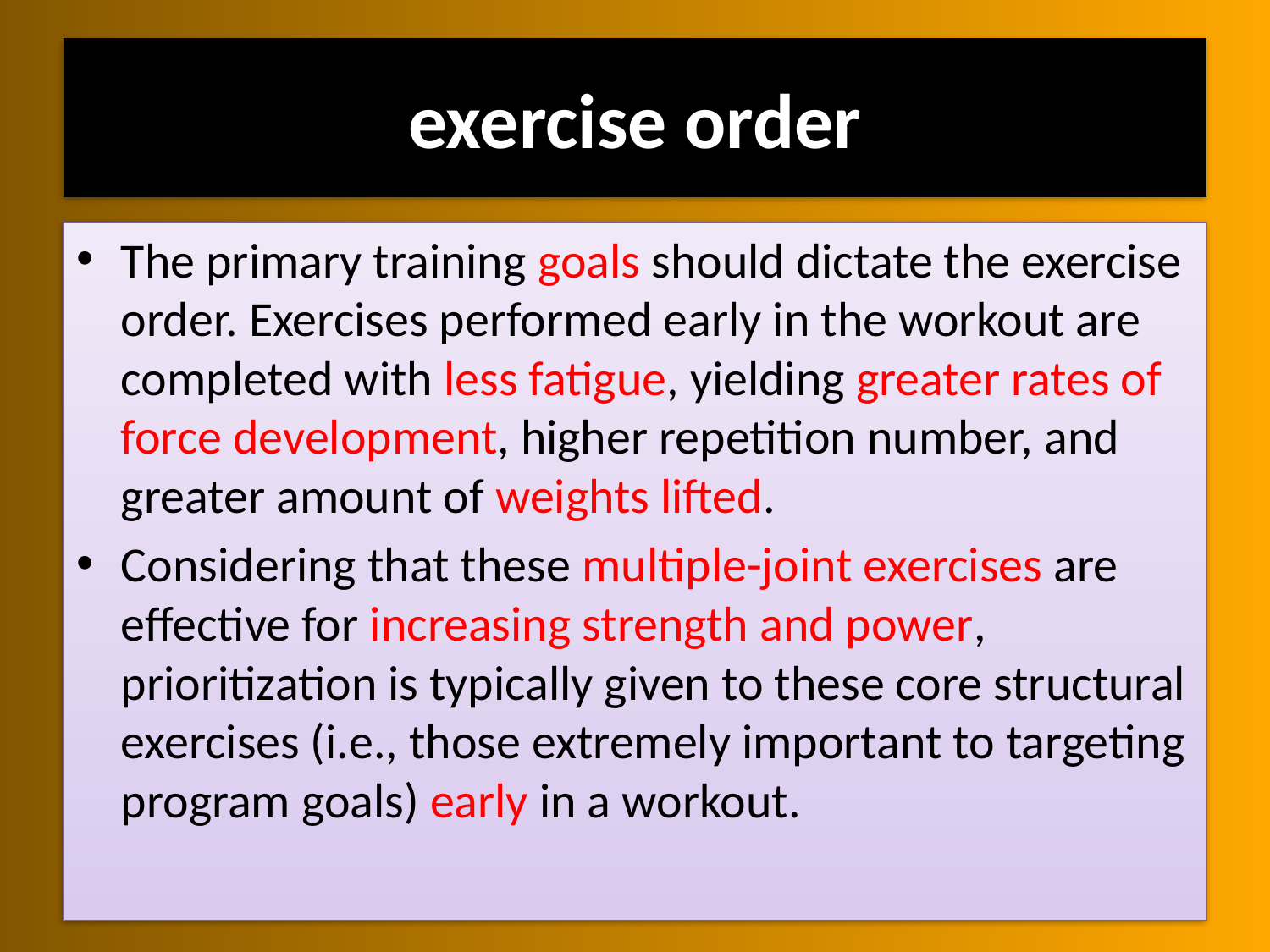

# exercise order
The primary training goals should dictate the exercise order. Exercises performed early in the workout are completed with less fatigue, yielding greater rates of force development, higher repetition number, and greater amount of weights lifted.
Considering that these multiple-joint exercises are effective for increasing strength and power, prioritization is typically given to these core structural exercises (i.e., those extremely important to targeting program goals) early in a workout.